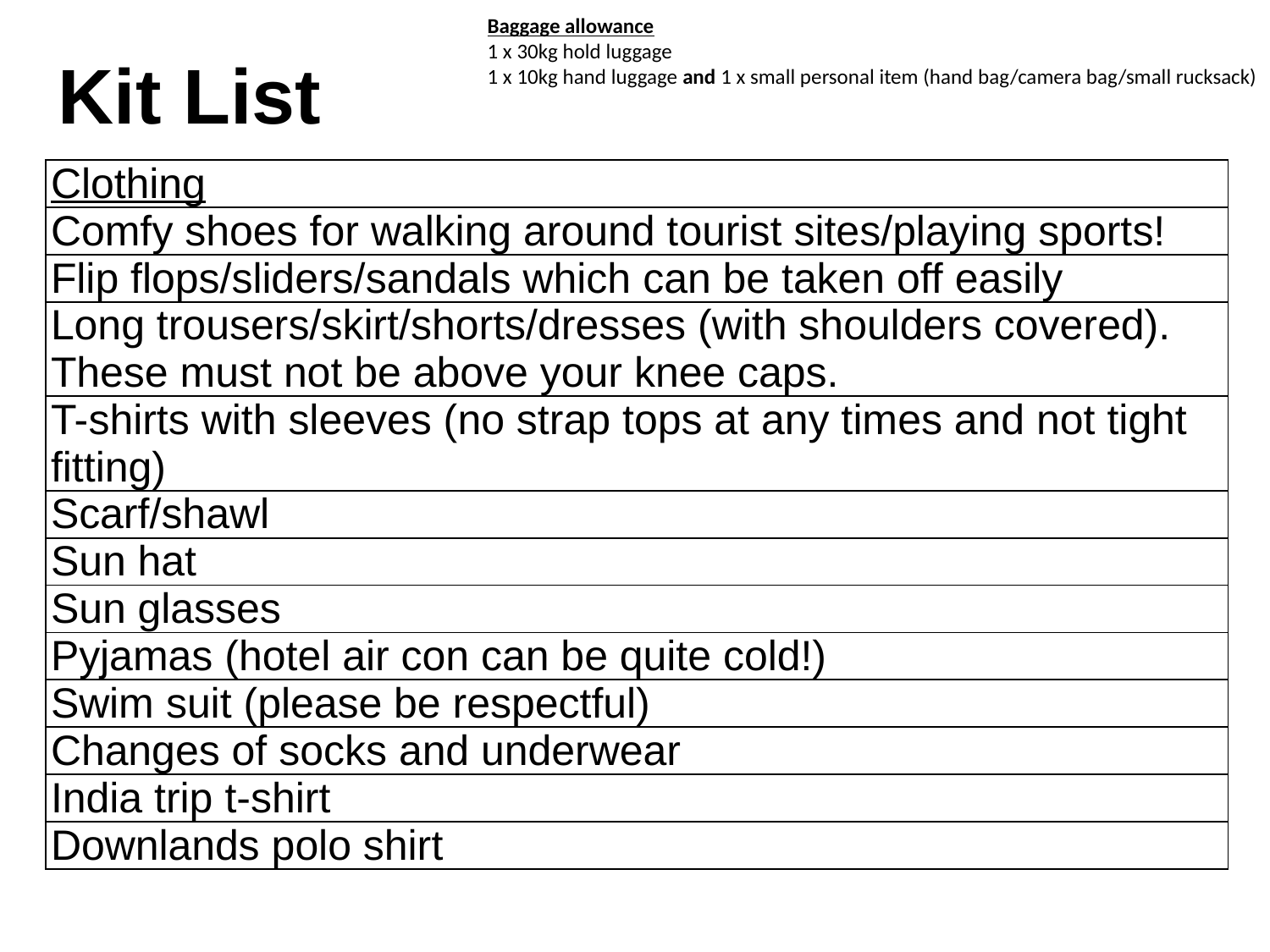

Baggage allowance
1 x 30kg hold luggage
1 x 10kg hand luggage and 1 x small personal item (hand bag/camera bag/small rucksack)
# Kit List
| Clothing |
| --- |
| Comfy shoes for walking around tourist sites/playing sports! |
| Flip flops/sliders/sandals which can be taken off easily |
| Long trousers/skirt/shorts/dresses (with shoulders covered). These must not be above your knee caps. |
| T-shirts with sleeves (no strap tops at any times and not tight fitting) |
| Scarf/shawl |
| Sun hat |
| Sun glasses |
| Pyjamas (hotel air con can be quite cold!) |
| Swim suit (please be respectful) |
| Changes of socks and underwear |
| India trip t-shirt |
| Downlands polo shirt |